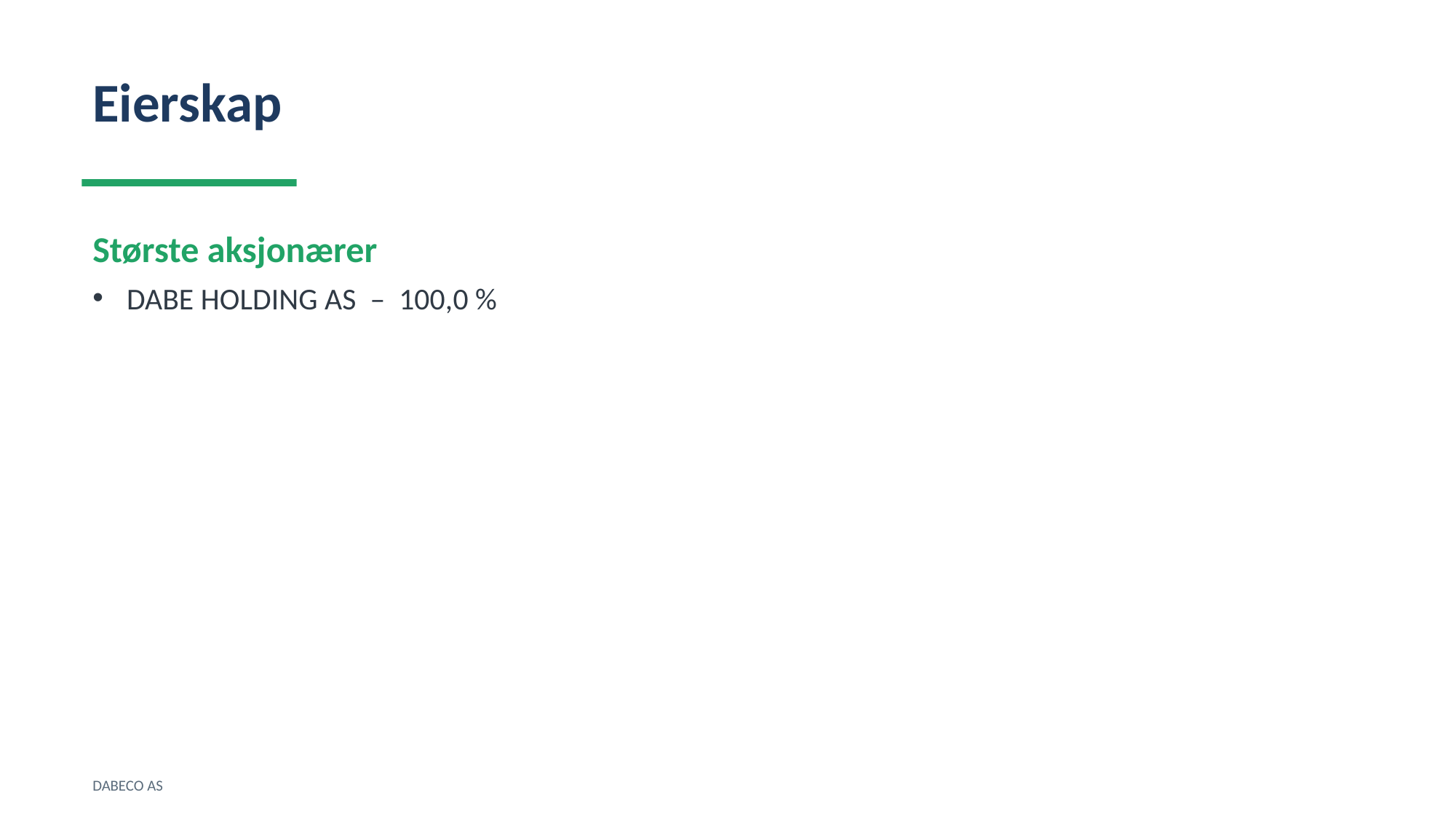

Eierskap

Største aksjonærer
DABE HOLDING AS  –  100,0 %
DABECO AS